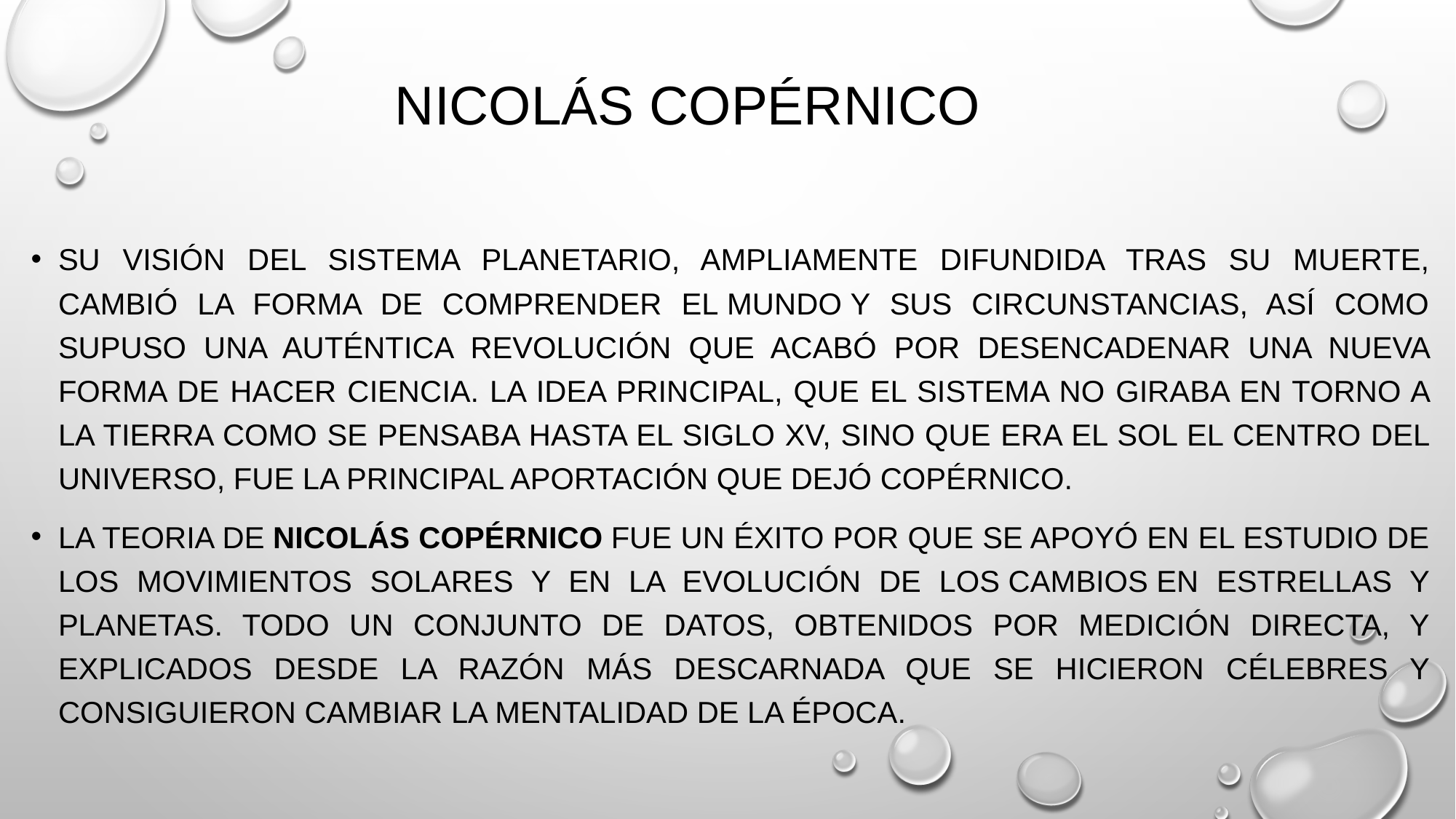

# Nicolás Copérnico
Su visión del sistema planetario, ampliamente difundida tras su muerte, cambió la forma de comprender el mundo y sus circunstancias, así como supuso una auténtica revolución que acabó por desencadenar una nueva forma de hacer Ciencia. La idea principal, que el sistema no giraba en torno a la Tierra como se pensaba hasta el siglo XV, sino que era el sol el centro del universo, fue la principal aportación que dejó Copérnico.
La teoria de Nicolás Copérnico fue un éxito por que se apoyó en el estudio de los movimientos solares y en la evolución de los cambios en estrellas y planetas. Todo un conjunto de datos, obtenidos por medición directa, y explicados desde la razón más descarnada que se hicieron célebres y consiguieron cambiar la mentalidad de la época.